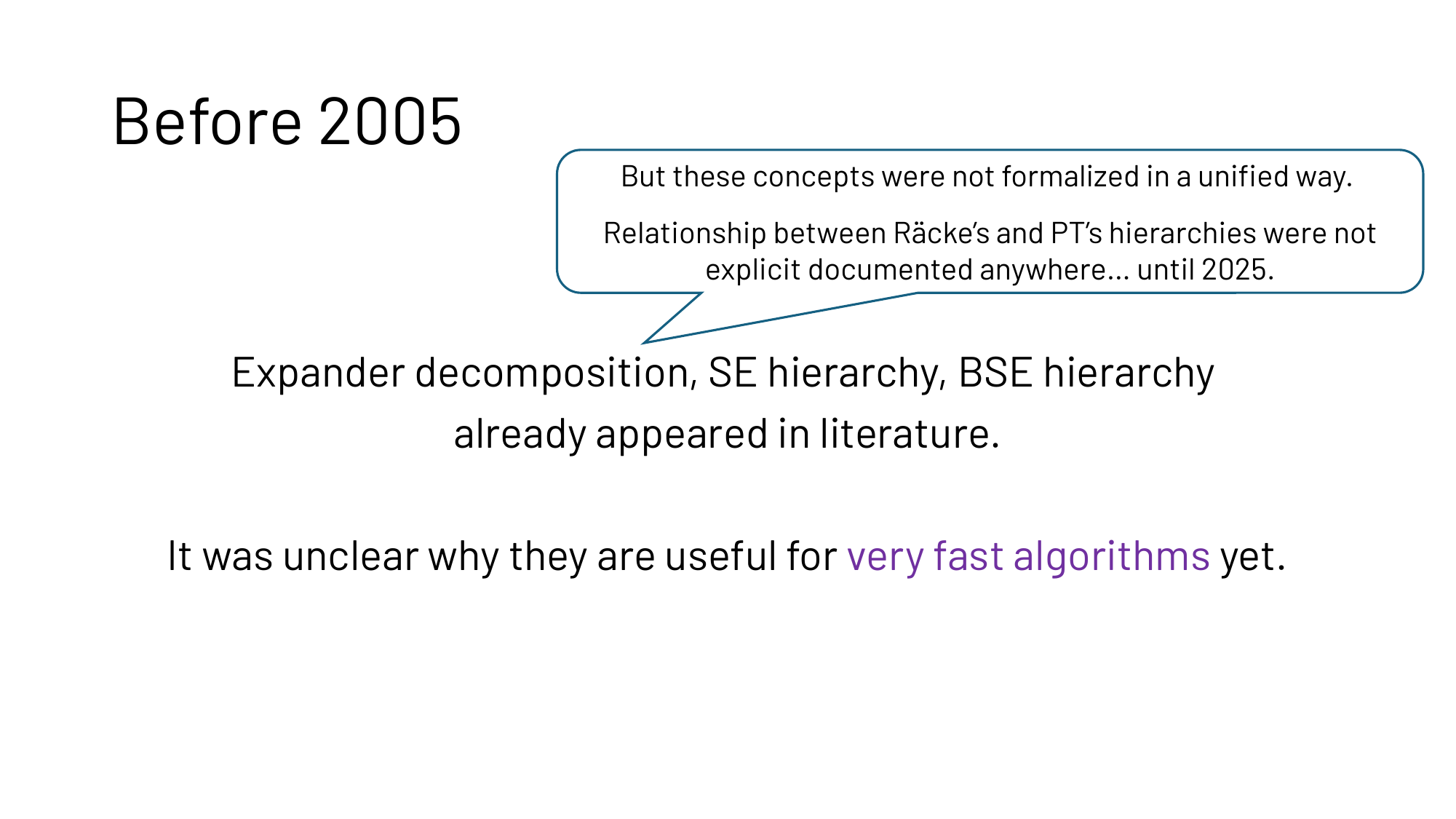

# Before 2005
But these concepts were not formalized in a unified way.

Relationship between Räcke’s and PT’s hierarchies were not explicit documented anywhere… until 2025.

Expander decomposition, SE hierarchy, BSE hierarchy
already appeared in literature.

It was unclear why they are useful for very fast algorithms yet.